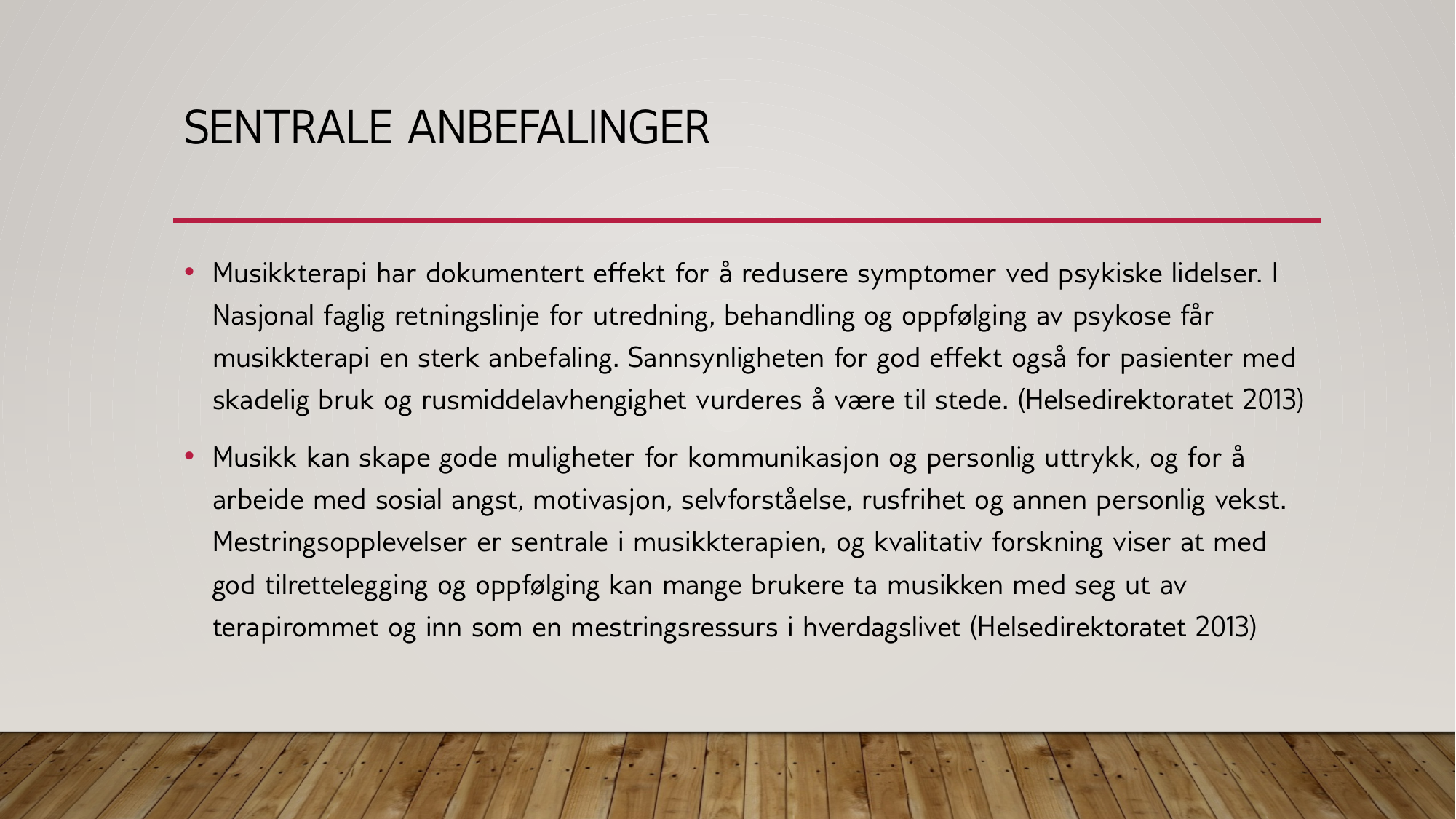

# Sentrale anbefalinger
Musikkterapi har dokumentert effekt for å redusere symptomer ved psykiske lidelser. I Nasjonal faglig retningslinje for utredning, behandling og oppfølging av psykose får musikkterapi en sterk anbefaling. Sannsynligheten for god effekt også for pasienter med skadelig bruk og rusmiddelavhengighet vurderes å være til stede. (Helsedirektoratet 2013)
Musikk kan skape gode muligheter for kommunikasjon og personlig uttrykk, og for å arbeide med sosial angst, motivasjon, selvforståelse, rusfrihet og annen personlig vekst. Mestringsopplevelser er sentrale i musikkterapien, og kvalitativ forskning viser at med god tilrettelegging og oppfølging kan mange brukere ta musikken med seg ut av terapirommet og inn som en mestringsressurs i hverdagslivet (Helsedirektoratet 2013)